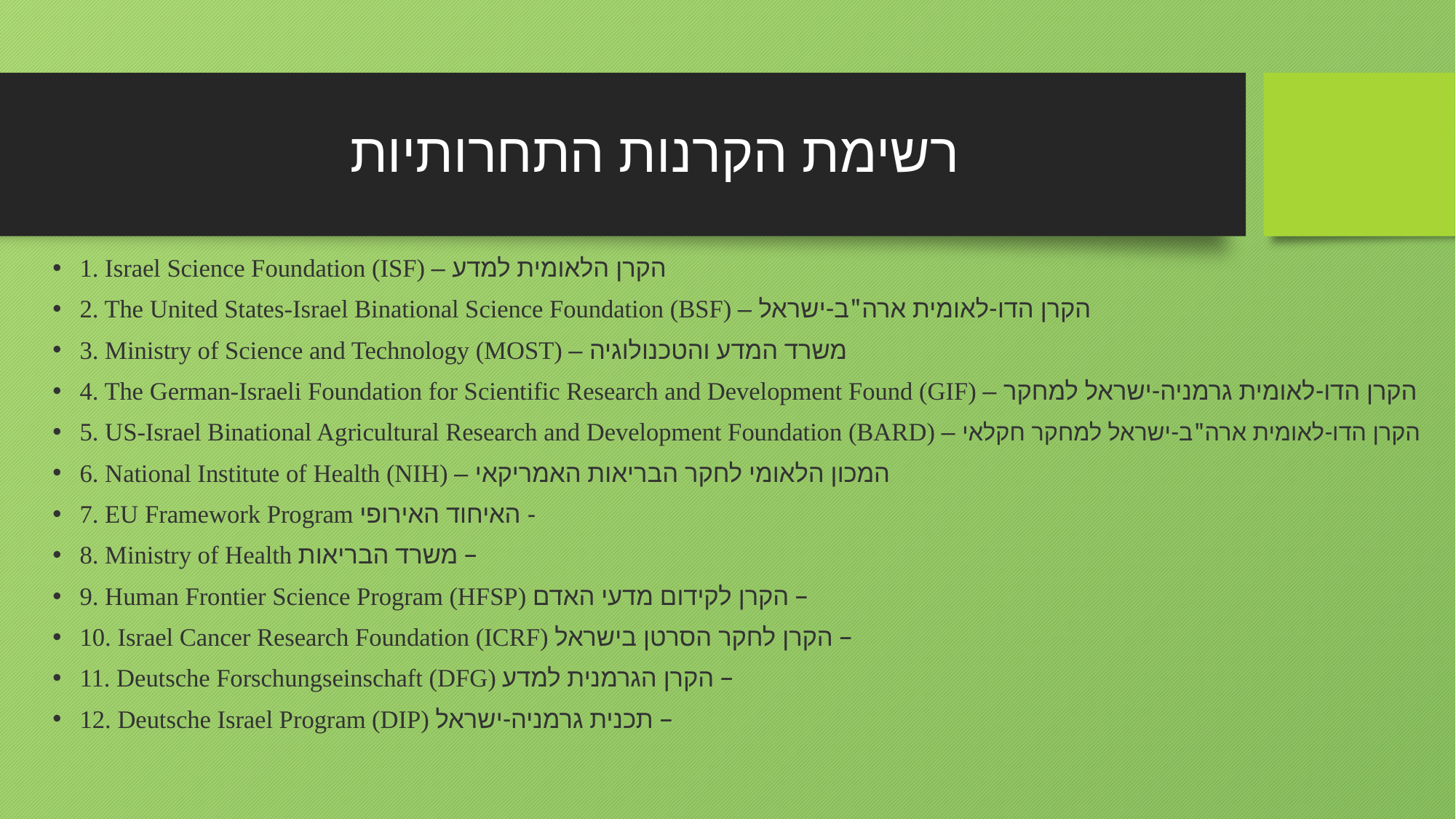

# רשימת הקרנות התחרותיות
1. Israel Science Foundation (ISF) – הקרן הלאומית למדע
2. The United States-Israel Binational Science Foundation (BSF) – הקרן הדו-לאומית ארה"ב-ישראל
3. Ministry of Science and Technology (MOST) – משרד המדע והטכנולוגיה
4. The German-Israeli Foundation for Scientific Research and Development Found (GIF) – הקרן הדו-לאומית גרמניה-ישראל למחקר
5. US-Israel Binational Agricultural Research and Development Foundation (BARD) – הקרן הדו-לאומית ארה"ב-ישראל למחקר חקלאי
6. National Institute of Health (NIH) – המכון הלאומי לחקר הבריאות האמריקאי
7. EU Framework Program האיחוד האירופי -
8. Ministry of Health משרד הבריאות –
9. Human Frontier Science Program (HFSP) הקרן לקידום מדעי האדם –
10. Israel Cancer Research Foundation (ICRF) הקרן לחקר הסרטן בישראל –
11. Deutsche Forschungseinschaft (DFG) הקרן הגרמנית למדע –
12. Deutsche Israel Program (DIP) תכנית גרמניה-ישראל –